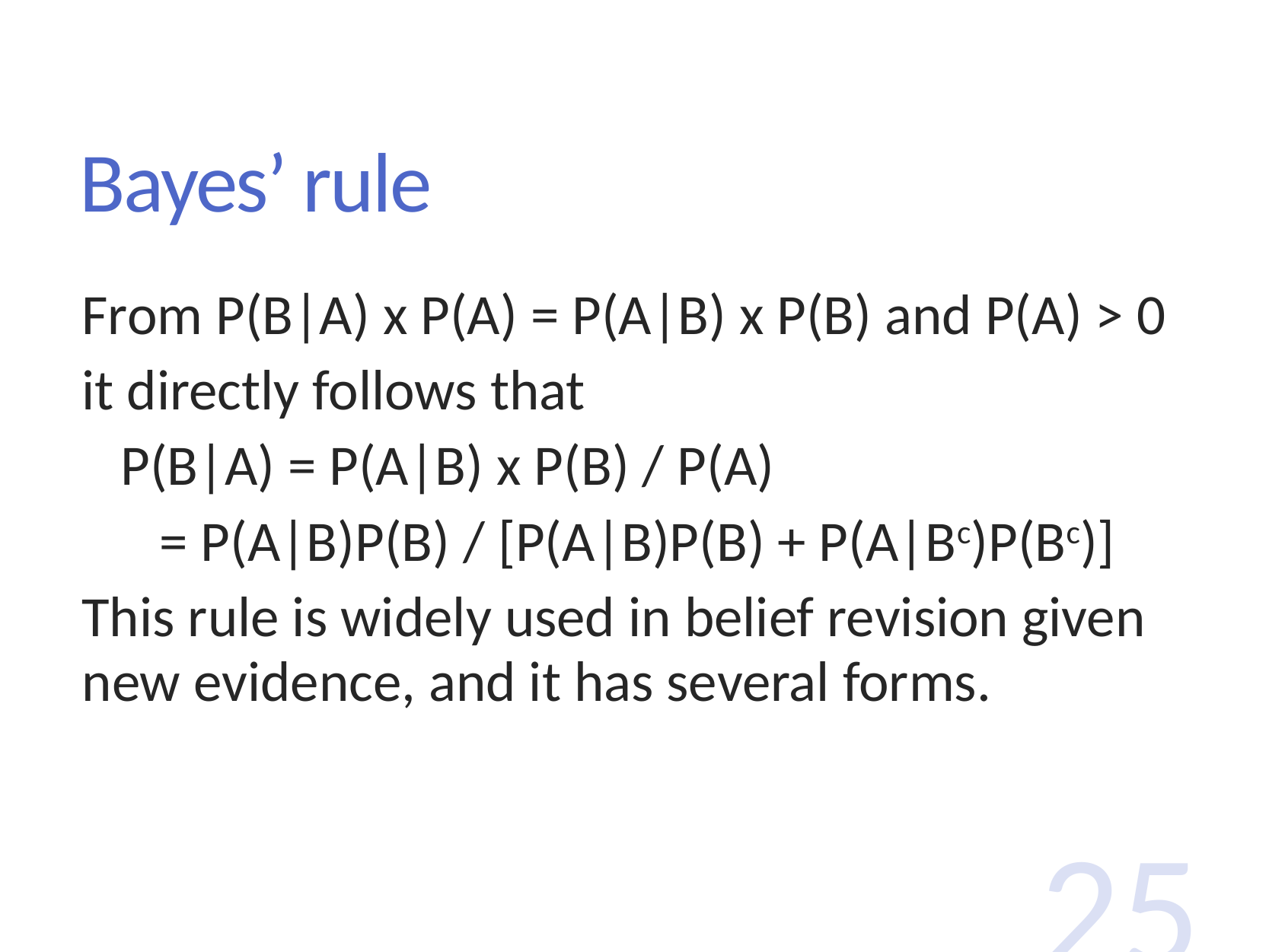

# Bayes’ rule
From P(B|A) x P(A) = P(A|B) x P(B) and P(A) > 0
it directly follows that
   P(B|A) = P(A|B) x P(B) / P(A)
      = P(A|B)P(B) / [P(A|B)P(B) + P(A|Bc)P(Bc)]
This rule is widely used in belief revision given new evidence, and it has several forms.
25